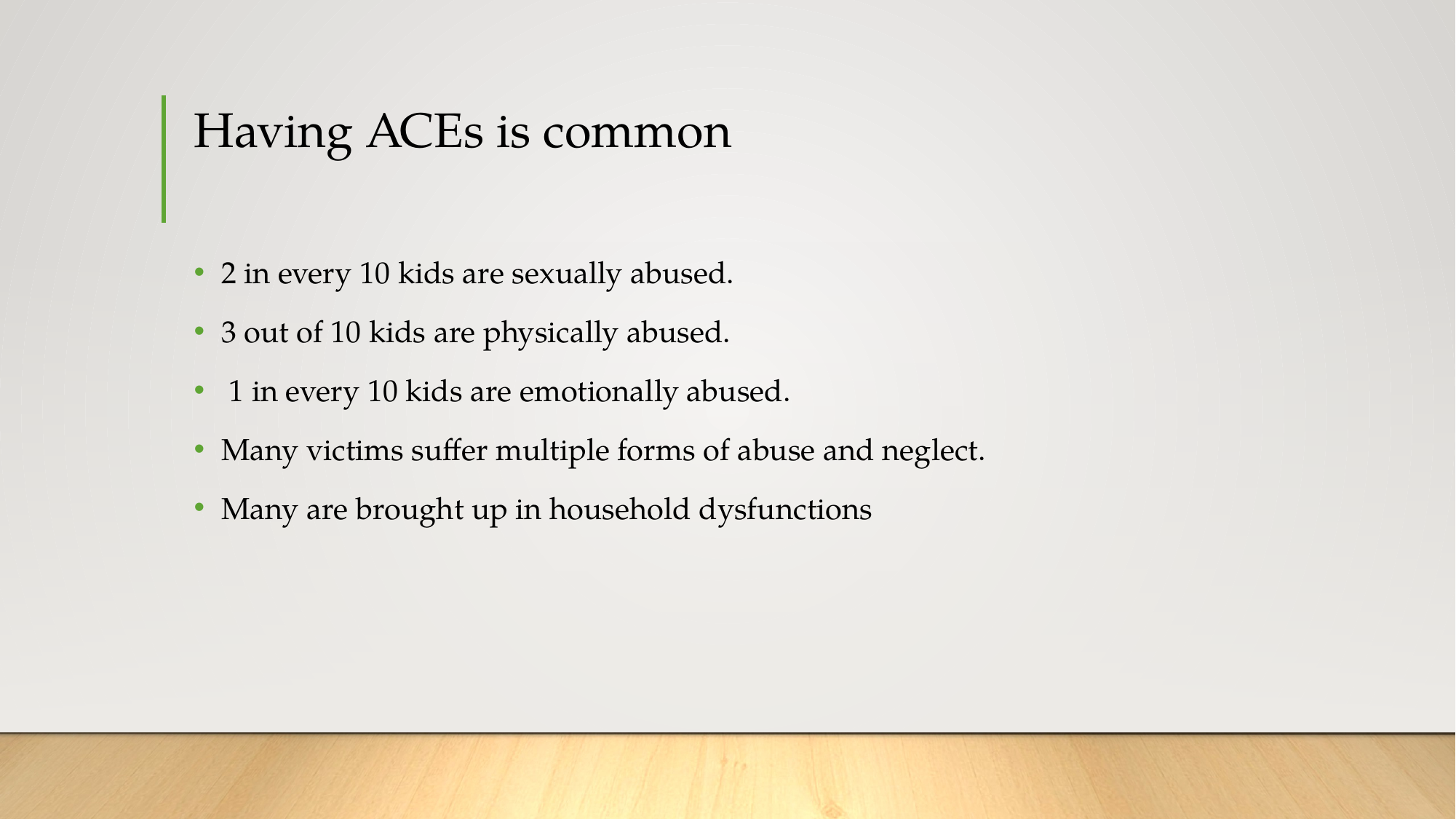

# Having ACEs is common
2 in every 10 kids are sexually abused.
3 out of 10 kids are physically abused.
 1 in every 10 kids are emotionally abused.
Many victims suffer multiple forms of abuse and neglect.
Many are brought up in household dysfunctions